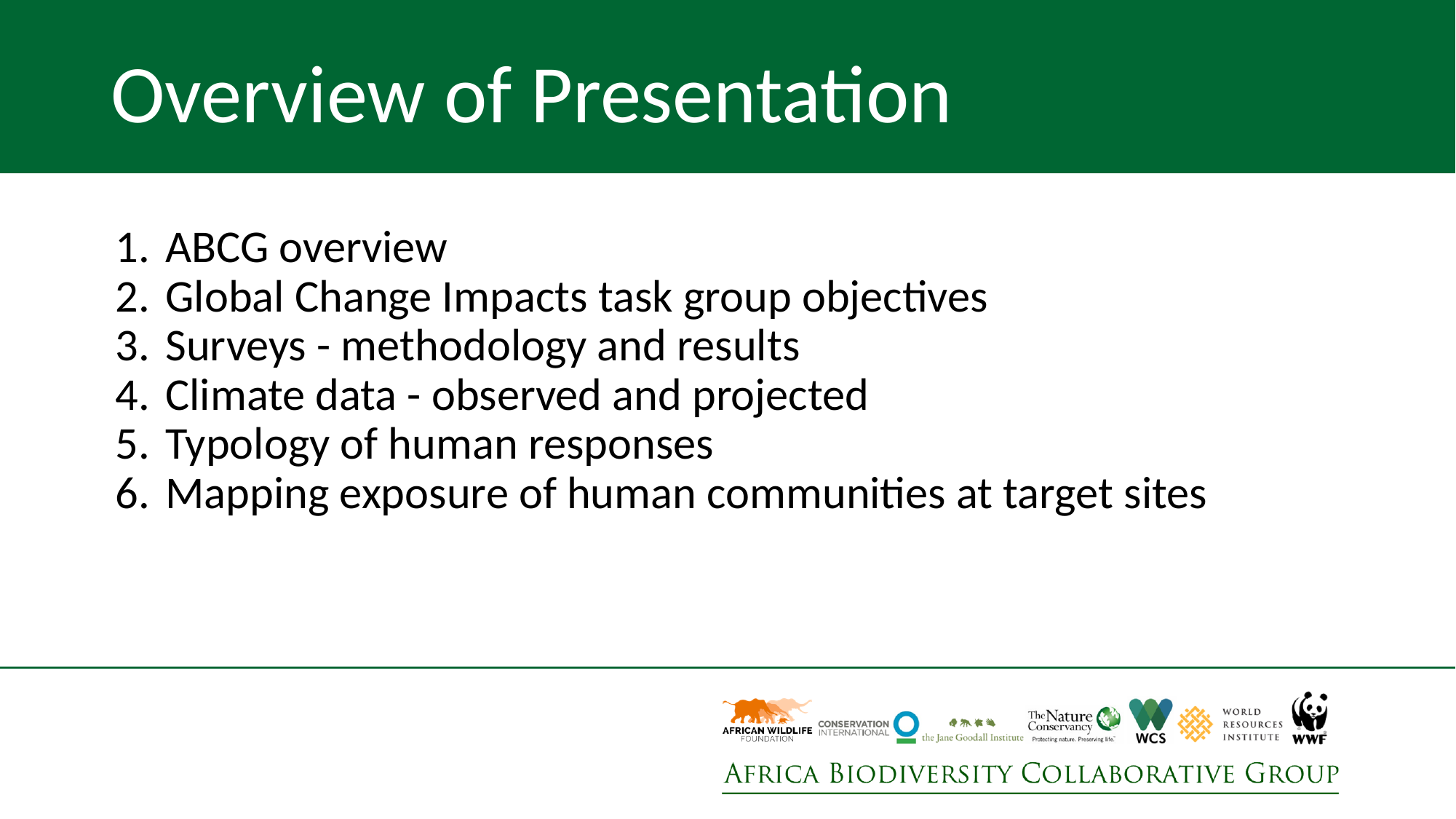

# Overview of Presentation
ABCG overview
Global Change Impacts task group objectives
Surveys - methodology and results
Climate data - observed and projected
Typology of human responses
Mapping exposure of human communities at target sites